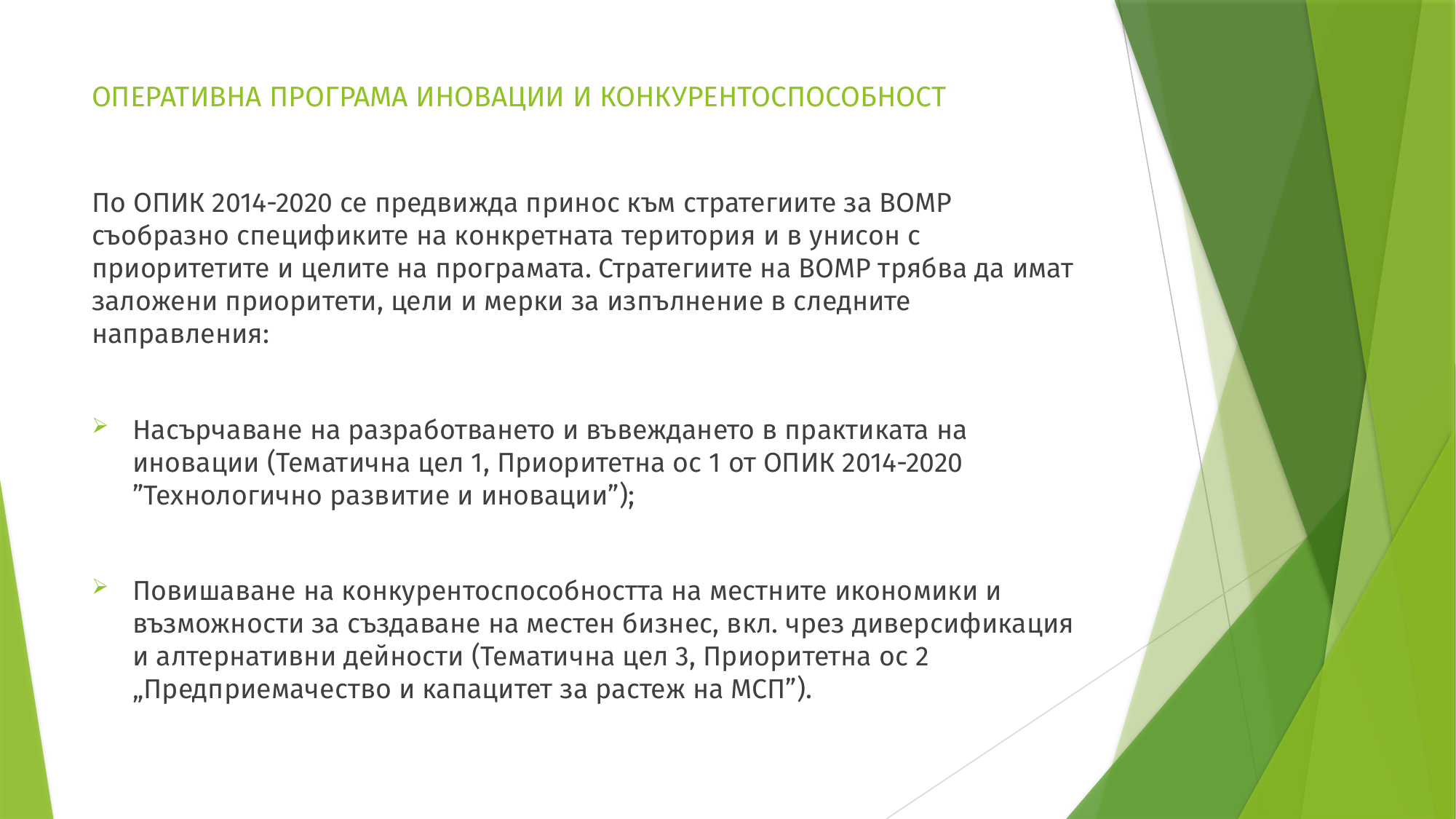

# ОПЕРАТИВНА ПРОГРАМА ИНОВАЦИИ И КОНКУРЕНТОСПОСОБНОСТ
По ОПИК 2014-2020 се предвижда принос към стратегиите за ВОМР съобразно спецификите на конкретната територия и в унисон с приоритетите и целите на програмата. Стратегиите на ВОМР трябва да имат заложени приоритети, цели и мерки за изпълнение в следните направления:

Насърчаване на разработването и въвеждането в практиката на иновации (Тематична цел 1, Приоритетна ос 1 от ОПИК 2014-2020 ”Технологично развитие и иновации”);

Повишаване на конкурентоспособността на местните икономики и възможности за създаване на местен бизнес, вкл. чрез диверсификация и алтернативни дейности (Тематична цел 3, Приоритетна ос 2 „Предприемачество и капацитет за растеж на МСП”).